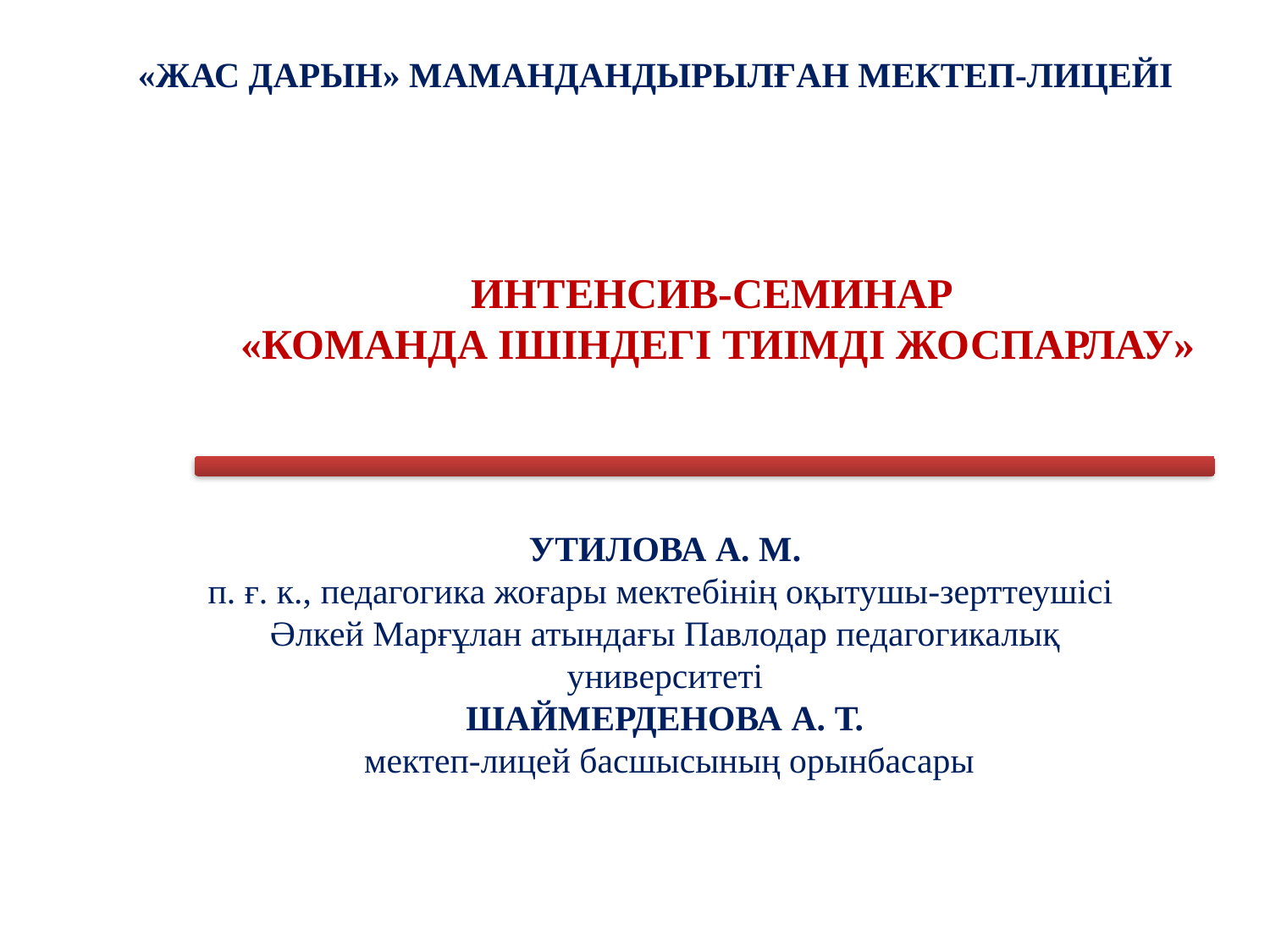

«ЖАС ДАРЫН» МАМАНДАНДЫРЫЛҒАН МЕКТЕП-ЛИЦЕЙІ

ИНТЕНСИВ-СЕМИНАР
 «КОМАНДА ІШІНДЕГІ ТИІМДІ ЖОСПАРЛАУ»

УТИЛОВА А. М.
п. ғ. к., педагогика жоғары мектебінің оқытушы-зерттеушісі
Әлкей Марғұлан атындағы Павлодар педагогикалық университеті
ШАЙМЕРДЕНОВА А. Т.
 мектеп-лицей басшысының орынбасары